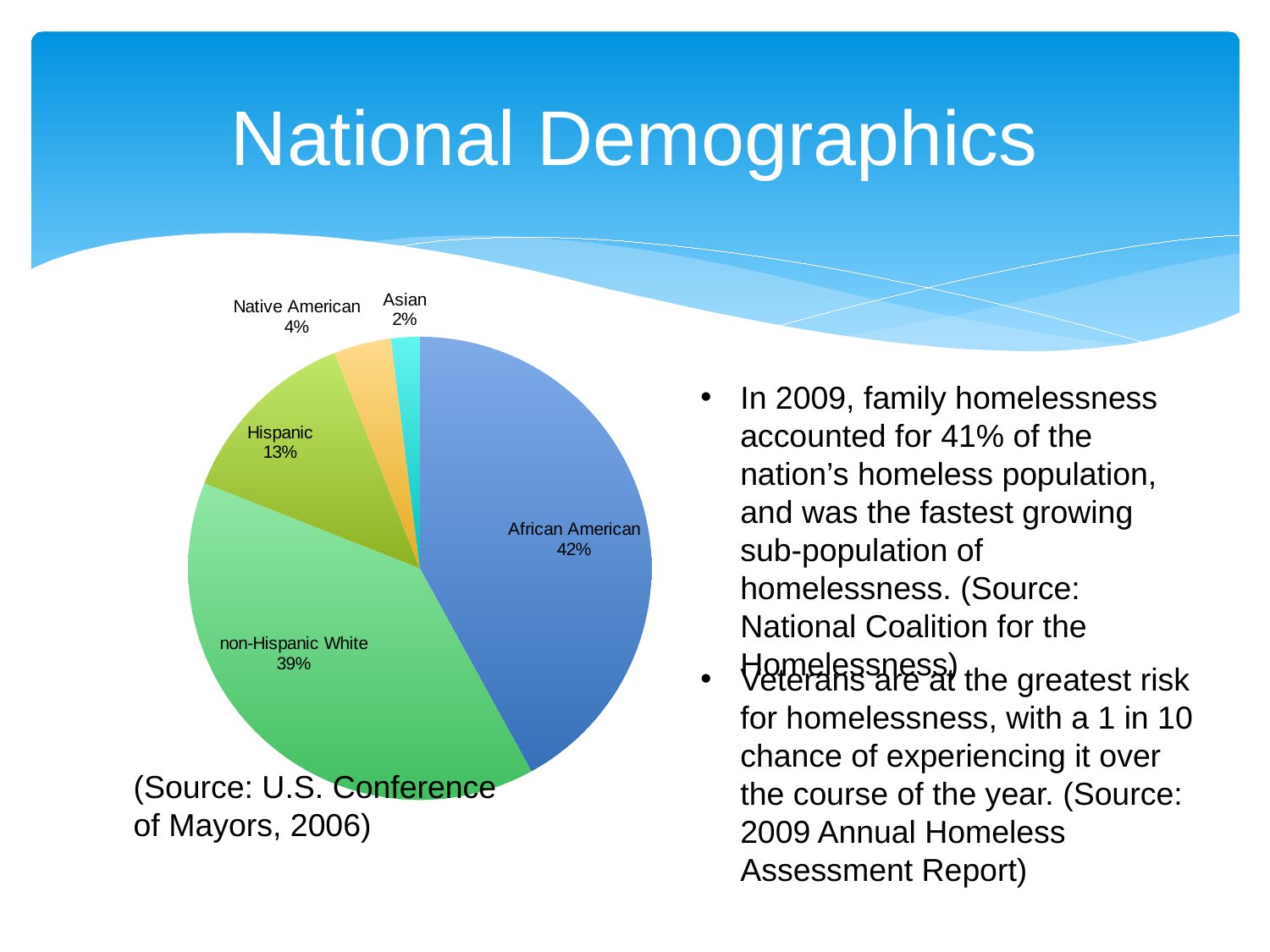

# National Demographics

### Chart

| Category |  |
|---|---|
|  | None |
| African American | 0.42 |
| non-Hispanic White | 0.39 |
| Hispanic | 0.13 |
| Native American | 0.04 |
| Asian | 0.02 |

### Chart

| Category |
|---|
In 2009, family homelessness accounted for 41% of the nation’s homeless population, and was the fastest growing sub-population of homelessness. (Source: National Coalition for the Homelessness)
Veterans are at the greatest risk for homelessness, with a 1 in 10 chance of experiencing it over the course of the year. (Source: 2009 Annual Homeless Assessment Report)
(Source: U.S. Conference of Mayors, 2006)